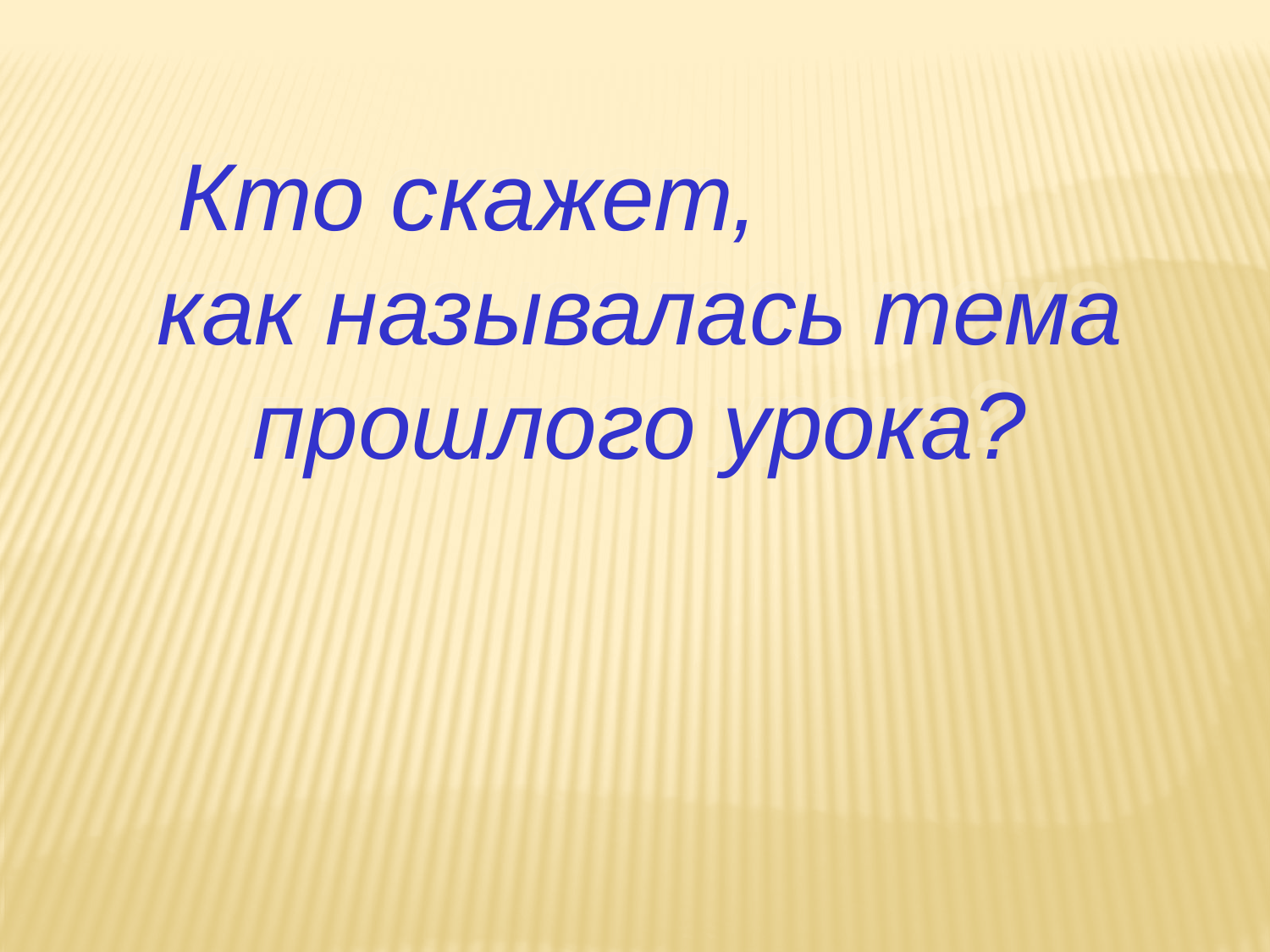

Кто скажет,              как называлась тема прошлого урока?